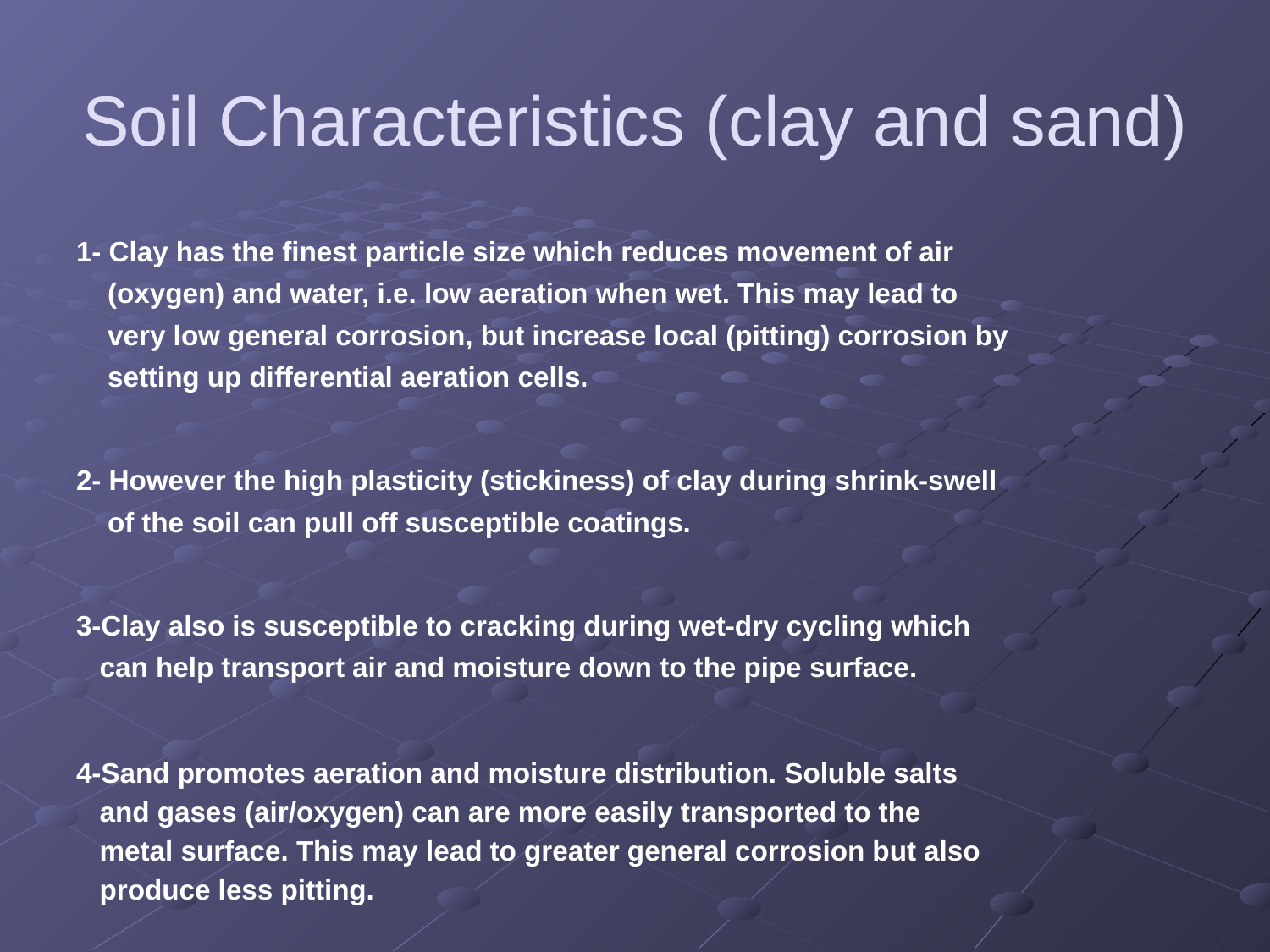

# Soil Characteristics (clay and sand)
1- Clay has the finest particle size which reduces movement of air
    (oxygen) and water, i.e. low aeration when wet. This may lead to
    very low general corrosion, but increase local (pitting) corrosion by
    setting up differential aeration cells.

2- However the high plasticity (stickiness) of clay during shrink-swell
    of the soil can pull off susceptible coatings.

3-Clay also is susceptible to cracking during wet-dry cycling which
   can help transport air and moisture down to the pipe surface.

4-Sand promotes aeration and moisture distribution. Soluble salts
   and gases (air/oxygen) can are more easily transported to the
   metal surface. This may lead to greater general corrosion but also
   produce less pitting.